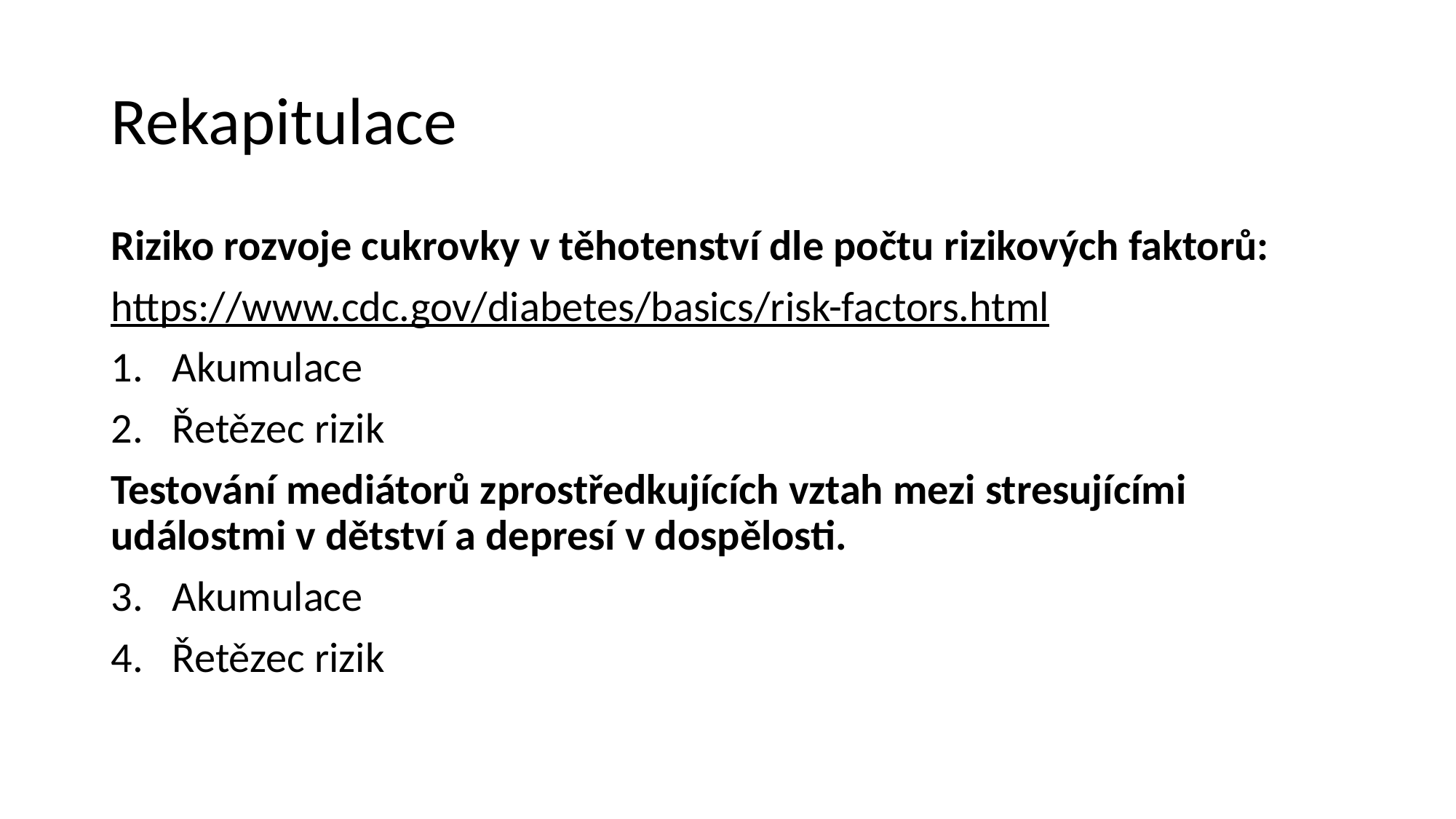

# Rekapitulace
Riziko rozvoje cukrovky v těhotenství dle počtu rizikových faktorů:
https://www.cdc.gov/diabetes/basics/risk-factors.html
Akumulace
Řetězec rizik
Testování mediátorů zprostředkujících vztah mezi stresujícími událostmi v dětství a depresí v dospělosti.
Akumulace
Řetězec rizik